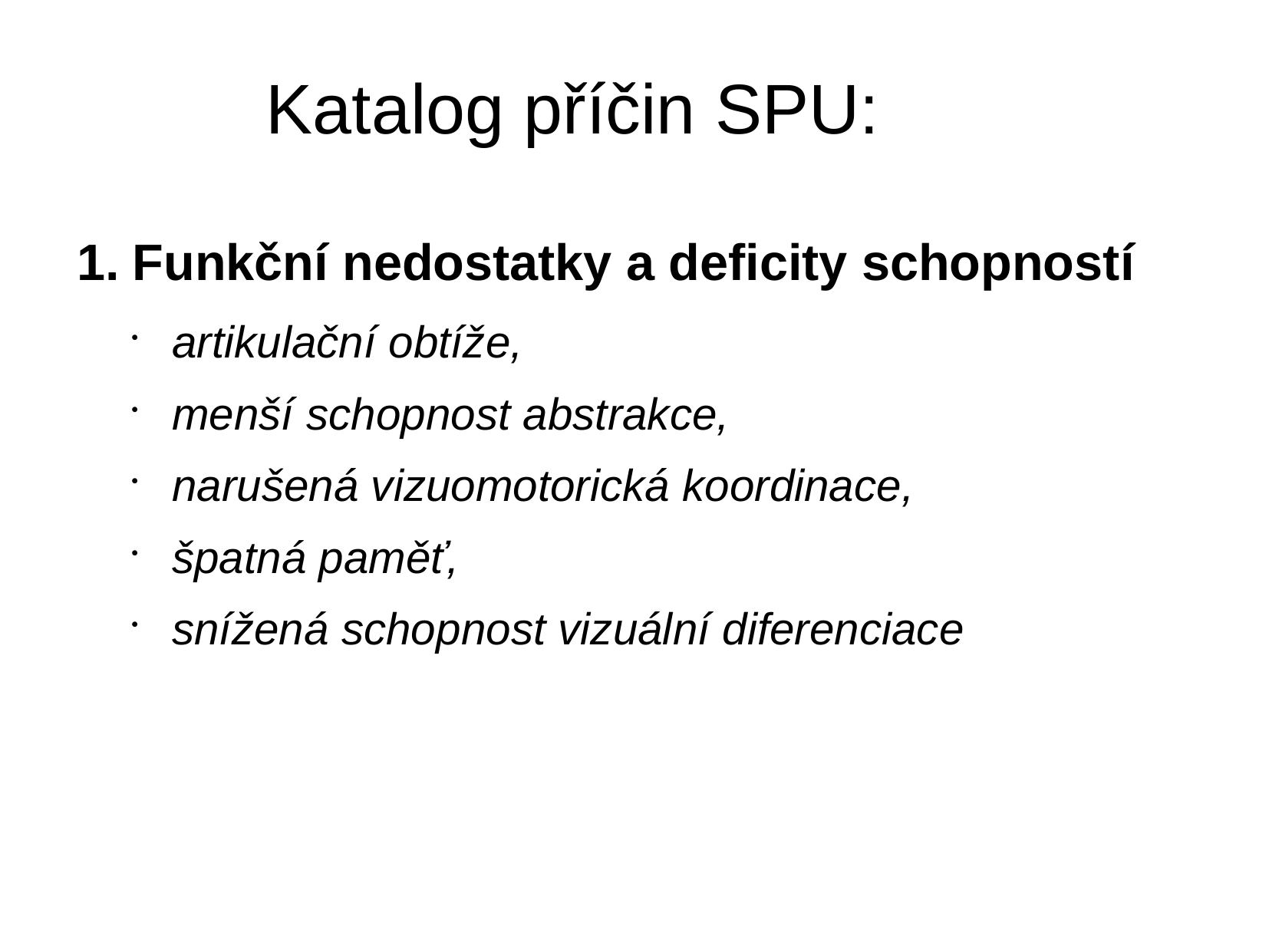

Katalog příčin SPU:
1. Funkční nedostatky a deficity schopností
artikulační obtíže,
menší schopnost abstrakce,
narušená vizuomotorická koordinace,
špatná paměť,
snížená schopnost vizuální diferenciace